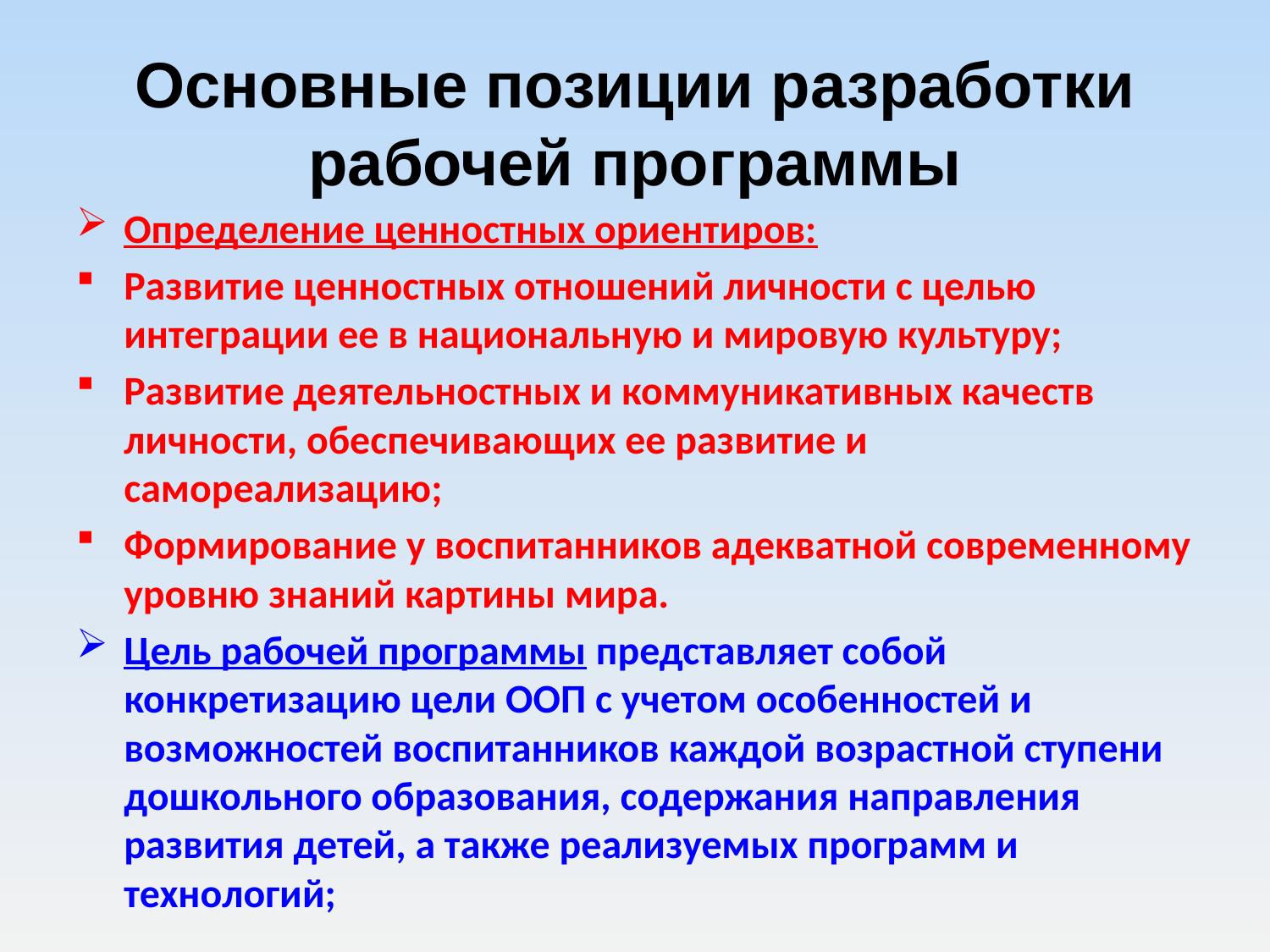

# Основные позиции разработки рабочей программы
Определение ценностных ориентиров:
Развитие ценностных отношений личности с целью интеграции ее в национальную и мировую культуру;
Развитие деятельностных и коммуникативных качеств личности, обеспечивающих ее развитие и самореализацию;
Формирование у воспитанников адекватной современному уровню знаний картины мира.
Цель рабочей программы представляет собой конкретизацию цели ООП с учетом особенностей и возможностей воспитанников каждой возрастной ступени дошкольного образования, содержания направления развития детей, а также реализуемых программ и технологий;